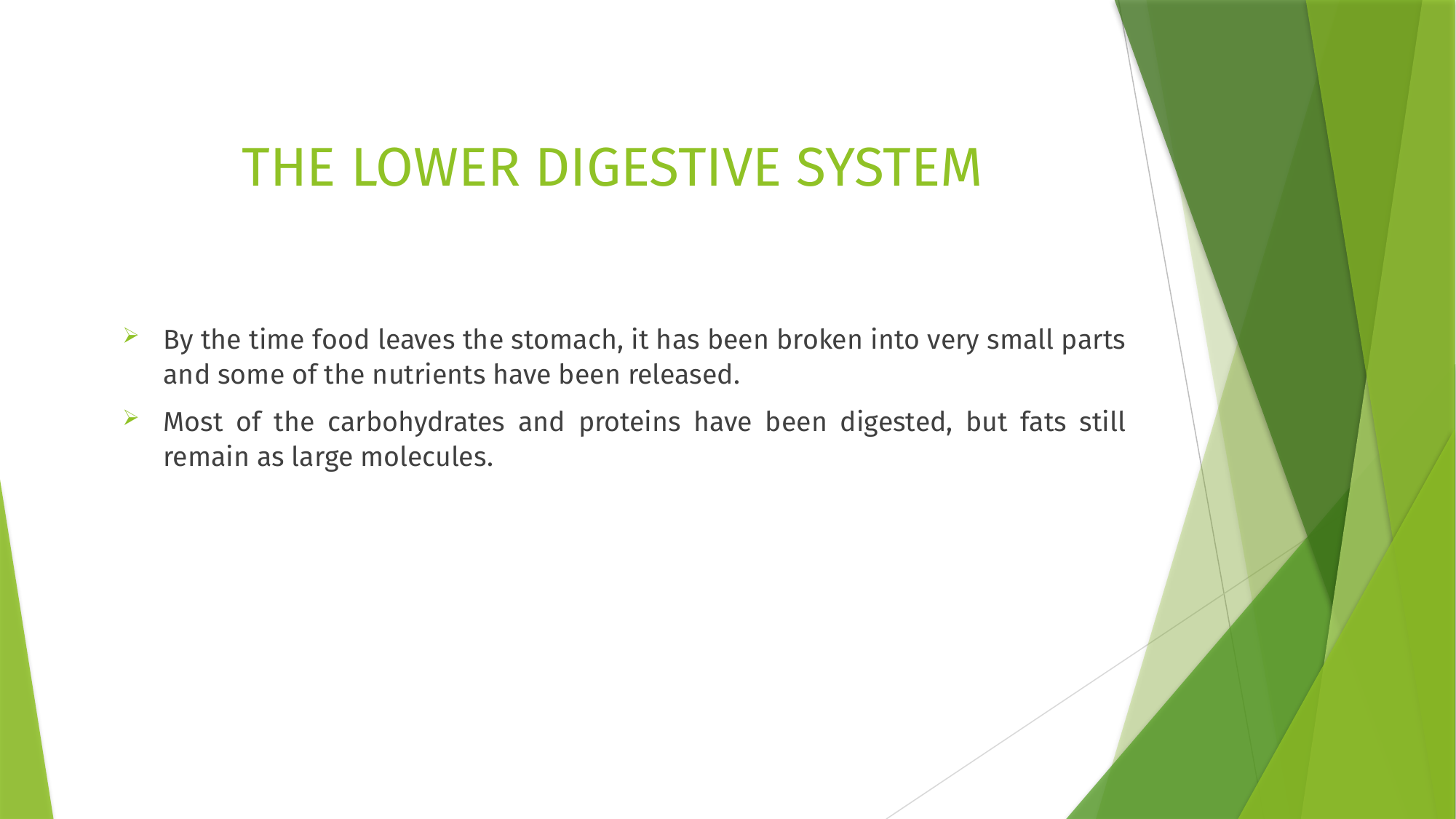

# THE LOWER DIGESTIVE SYSTEM

By the time food leaves the stomach, it has been broken into very small parts and some of the nutrients have been released.
Most of the carbohydrates and proteins have been digested, but fats still remain as large molecules.